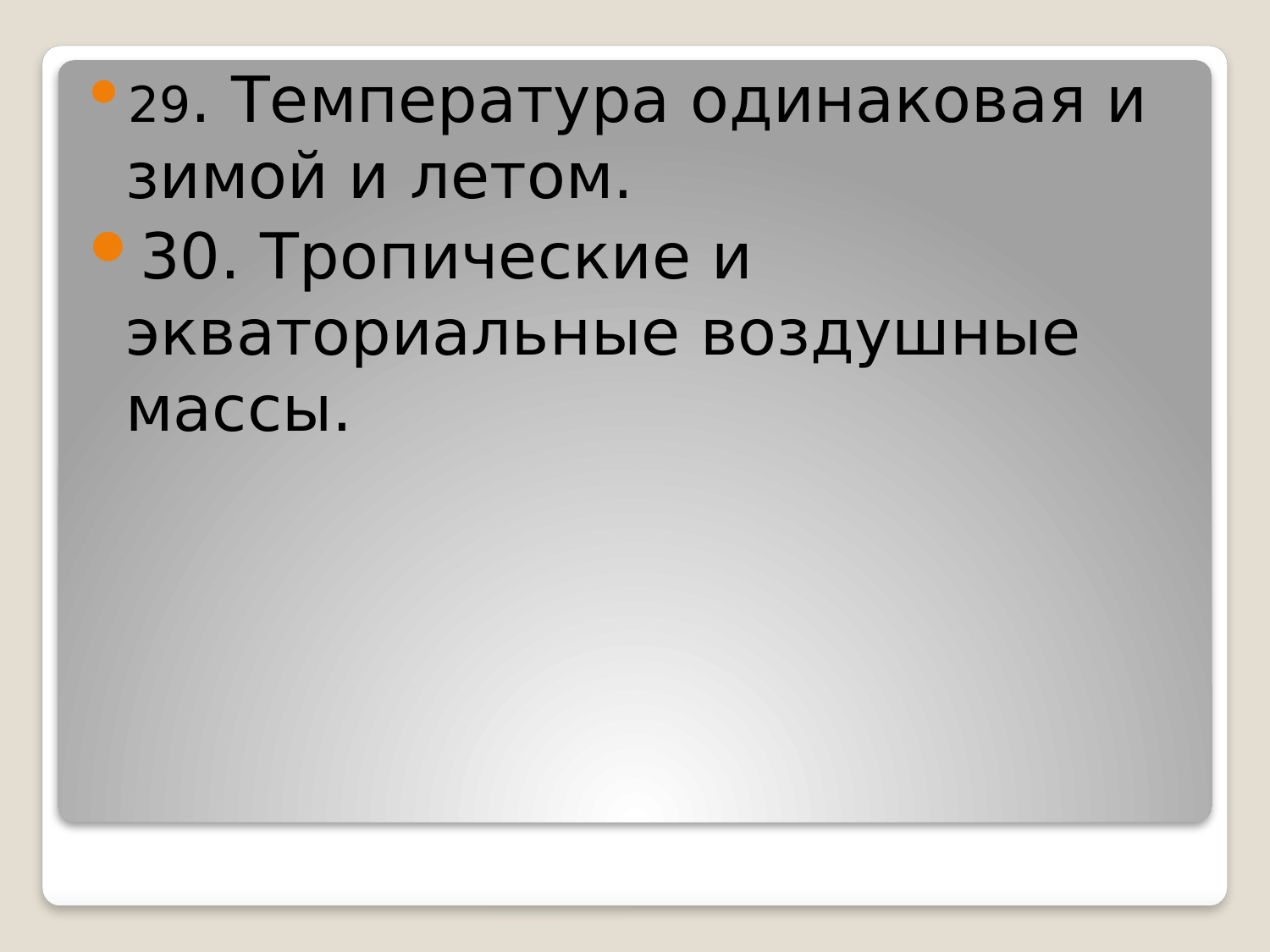

29. Температура одинаковая и зимой и летом.
30. Тропические и экваториальные воздушные массы.